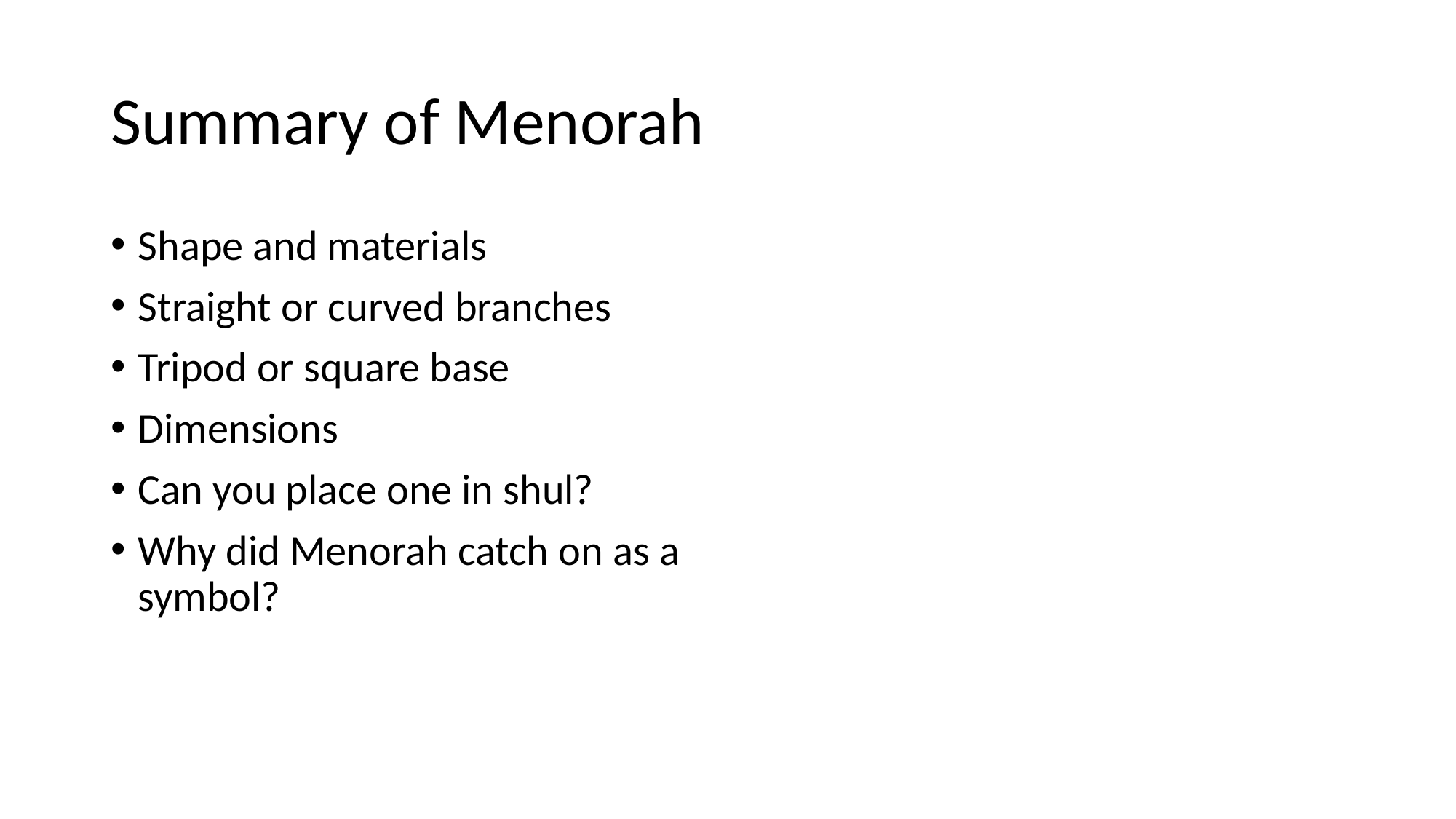

# Summary of Menorah
Shape and materials
Straight or curved branches
Tripod or square base
Dimensions
Can you place one in shul?
Why did Menorah catch on as a symbol?